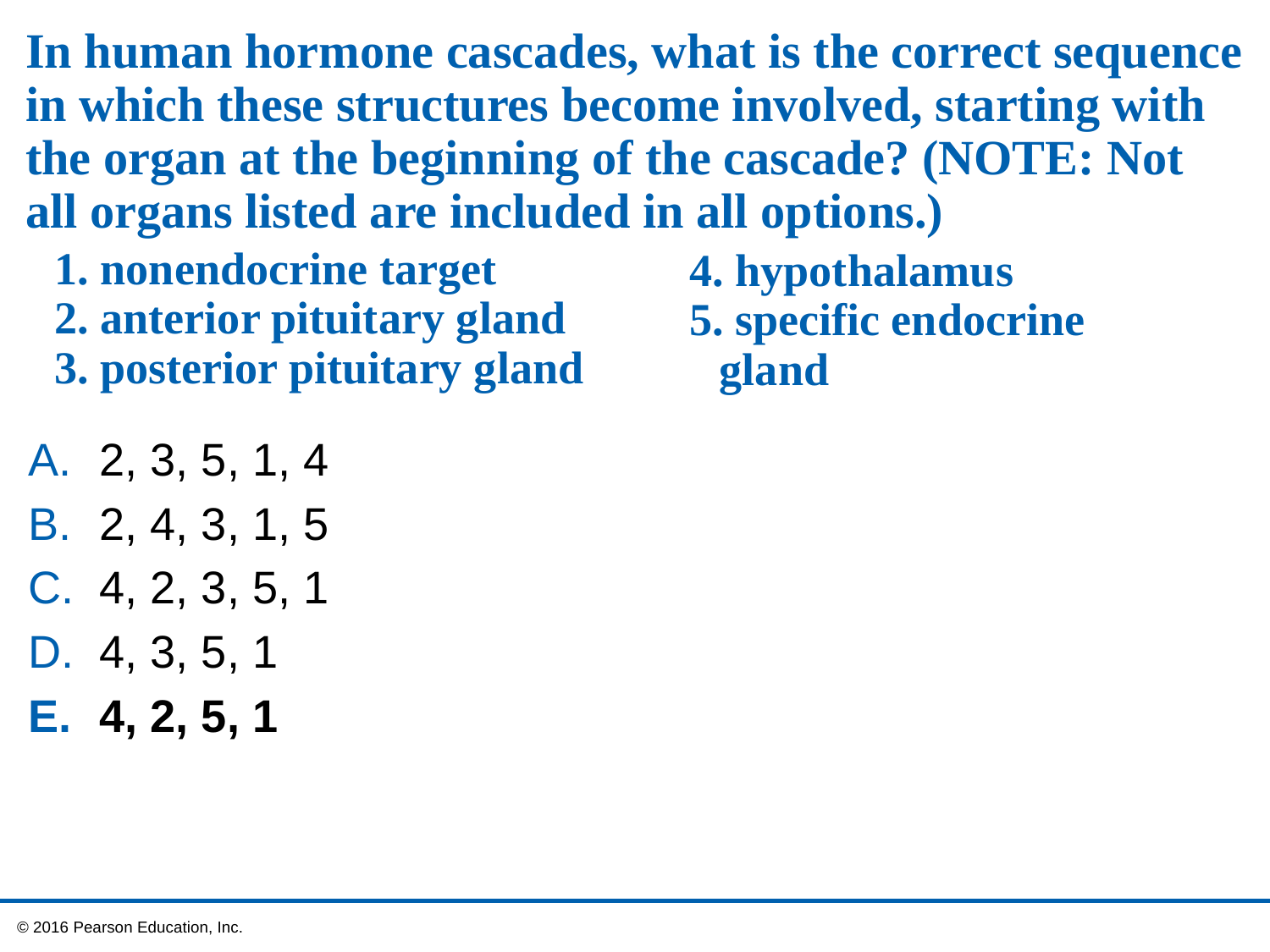

# In human hormone cascades, what is the correct sequence in which these structures become involved, starting with the organ at the beginning of the cascade? (NOTE: Not all organs listed are included in all options.)
 nonendocrine target
 anterior pituitary gland
 posterior pituitary gland
 hypothalamus
 specific endocrine 	gland
2, 3, 5, 1, 4
2, 4, 3, 1, 5
4, 2, 3, 5, 1
4, 3, 5, 1
4, 2, 5, 1
 © 2016 Pearson Education, Inc.